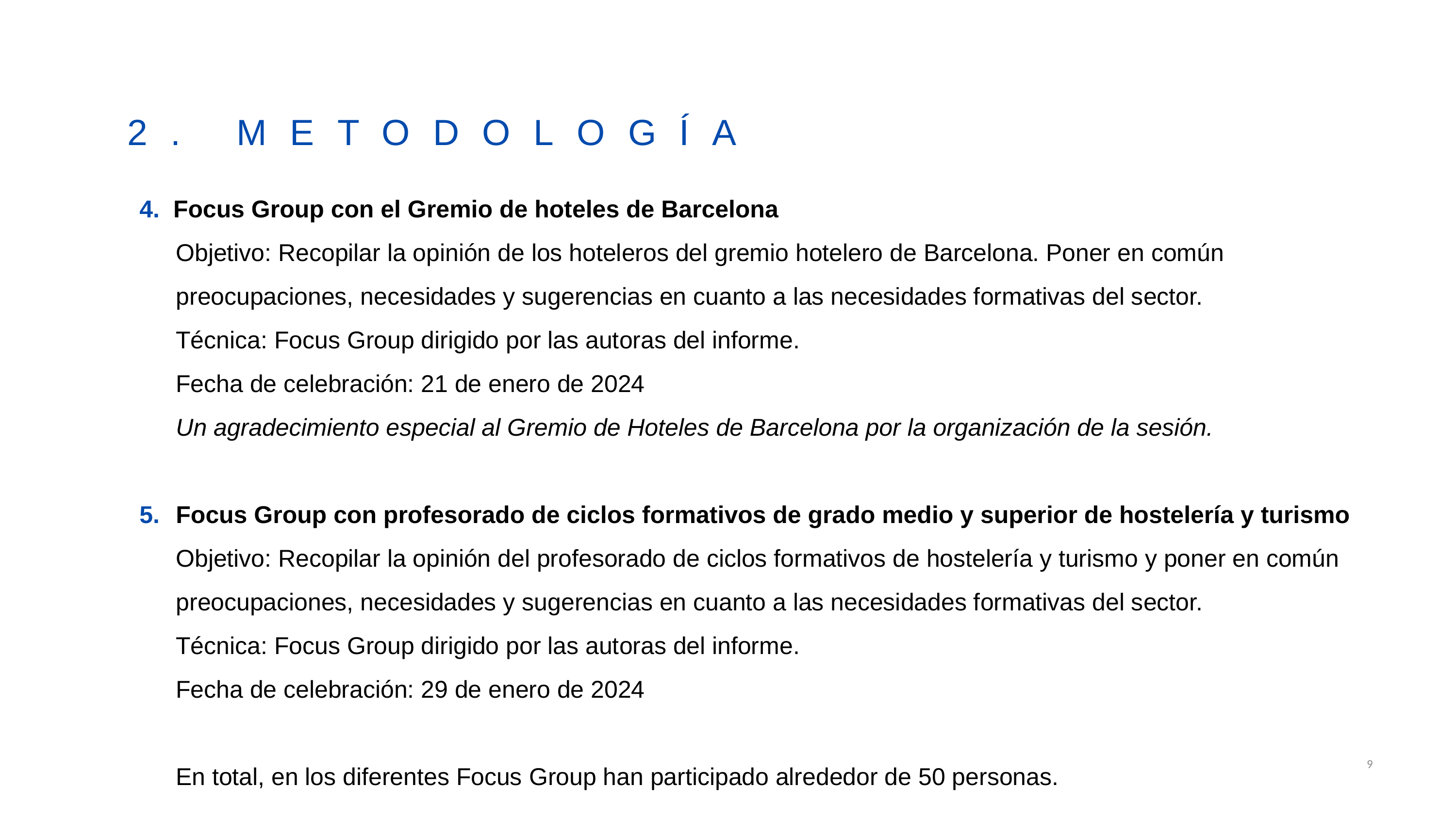

2. METODOLOGÍA
4.  Focus Group con el Gremio de hoteles de Barcelona
Objetivo: Recopilar la opinión de los hoteleros del gremio hotelero de Barcelona. Poner en común preocupaciones, necesidades y sugerencias en cuanto a las necesidades formativas del sector.
Técnica: Focus Group dirigido por las autoras del informe.
Fecha de celebración: 21 de enero de 2024
Un agradecimiento especial al Gremio de Hoteles de Barcelona por la organización de la sesión.

Focus Group con profesorado de ciclos formativos de grado medio y superior de hostelería y turismo
Objetivo: Recopilar la opinión del profesorado de ciclos formativos de hostelería y turismo y poner en común preocupaciones, necesidades y sugerencias en cuanto a las necesidades formativas del sector.
Técnica: Focus Group dirigido por las autoras del informe.
Fecha de celebración: 29 de enero de 2024

En total, en los diferentes Focus Group han participado alrededor de 50 personas.
9